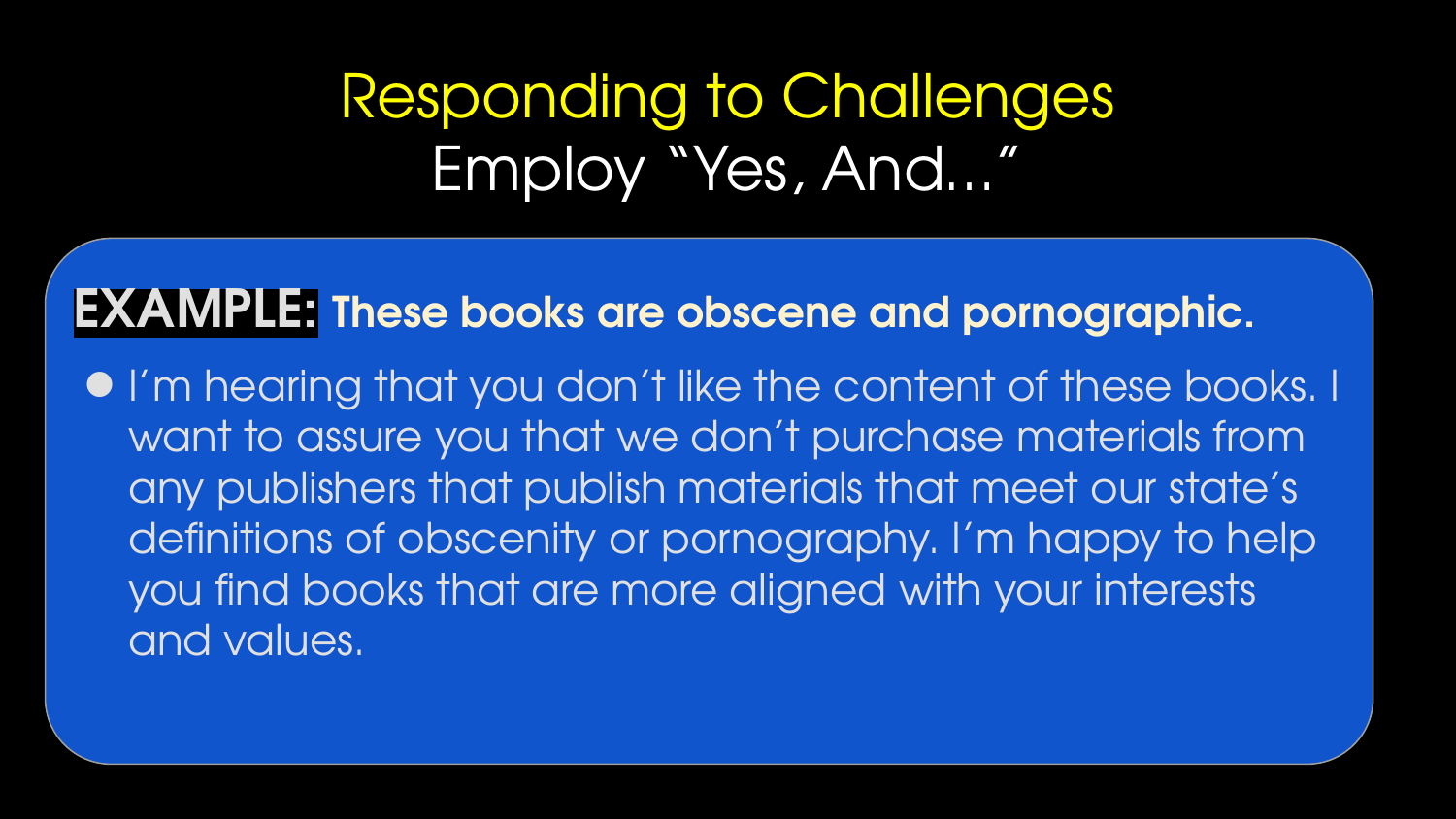

# Responding to Challenges
Employ “Yes, And…”

EXAMPLE: These books are obscene and pornographic.
I’m hearing that you don’t like the content of these books. I want to assure you that we don’t purchase materials from any publishers that publish materials that meet our state’s definitions of obscenity or pornography. I’m happy to help you find books that are more aligned with your interests and values.